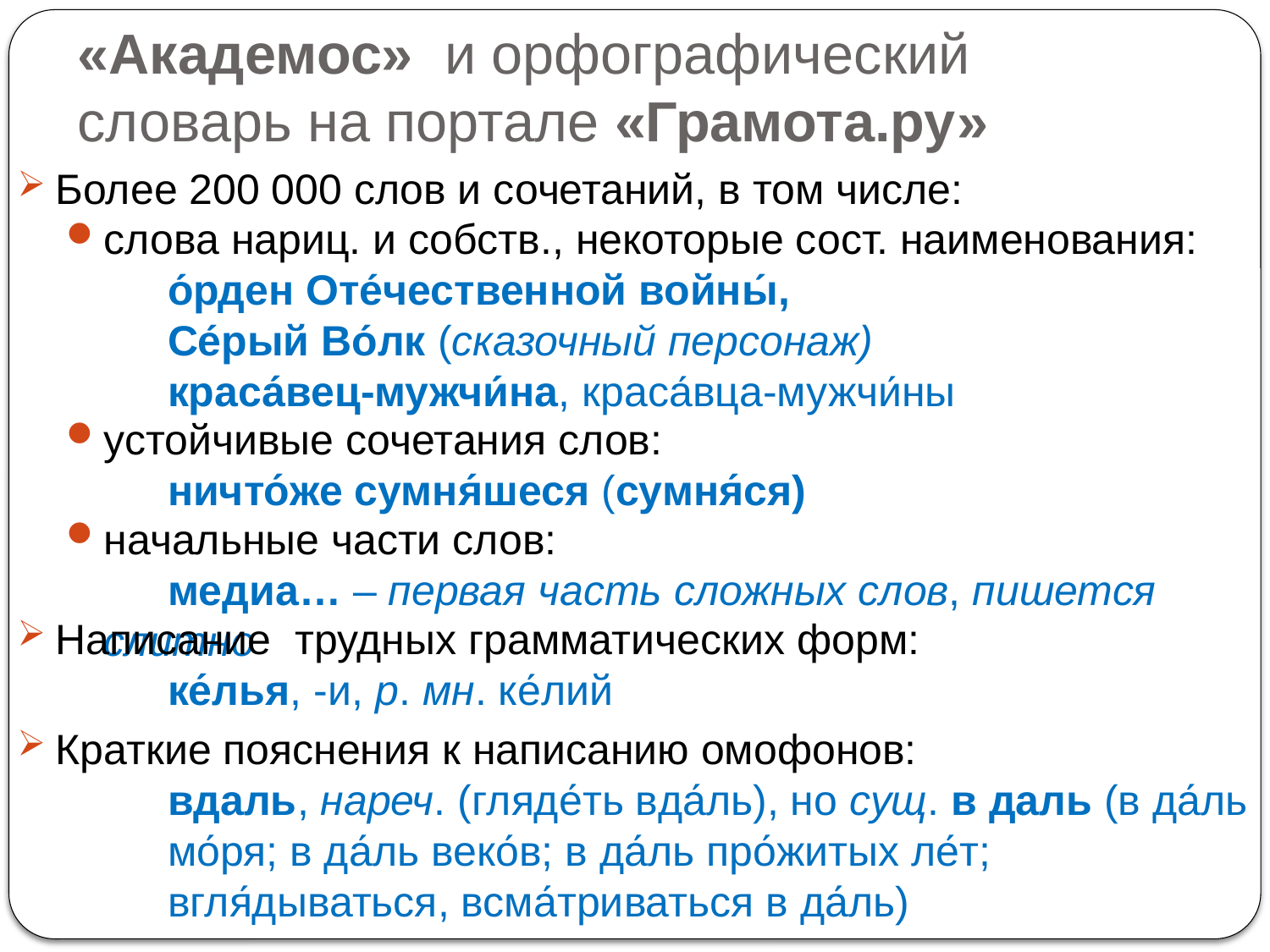

«Академос»  и орфографический словарь на портале «Грамота.ру»
Более 200 000 слов и сочетаний, в том числе:
слова нариц. и собств., некоторые сост. наименования:
о́рден Оте́чественной войны́, Се́рый Во́лк (сказочный персонаж)
краса́вец-мужчи́на, краса́вца-мужчи́ны
устойчивые сочетания слов:
ничто́же сумня́шеся (сумня́ся)

начальные части слов:
медиа… – первая часть сложных слов, пишется слитно
Написание  трудных грамматических форм:
ке́лья, -и, р. мн. ке́лий
Краткие пояснения к написанию омофонов:
вдаль, нареч. (гляде́ть вда́ль), но сущ. в даль (в да́ль мо́ря; в да́ль веко́в; в да́ль про́житых ле́т; вгля́дываться, всма́триваться в да́ль)